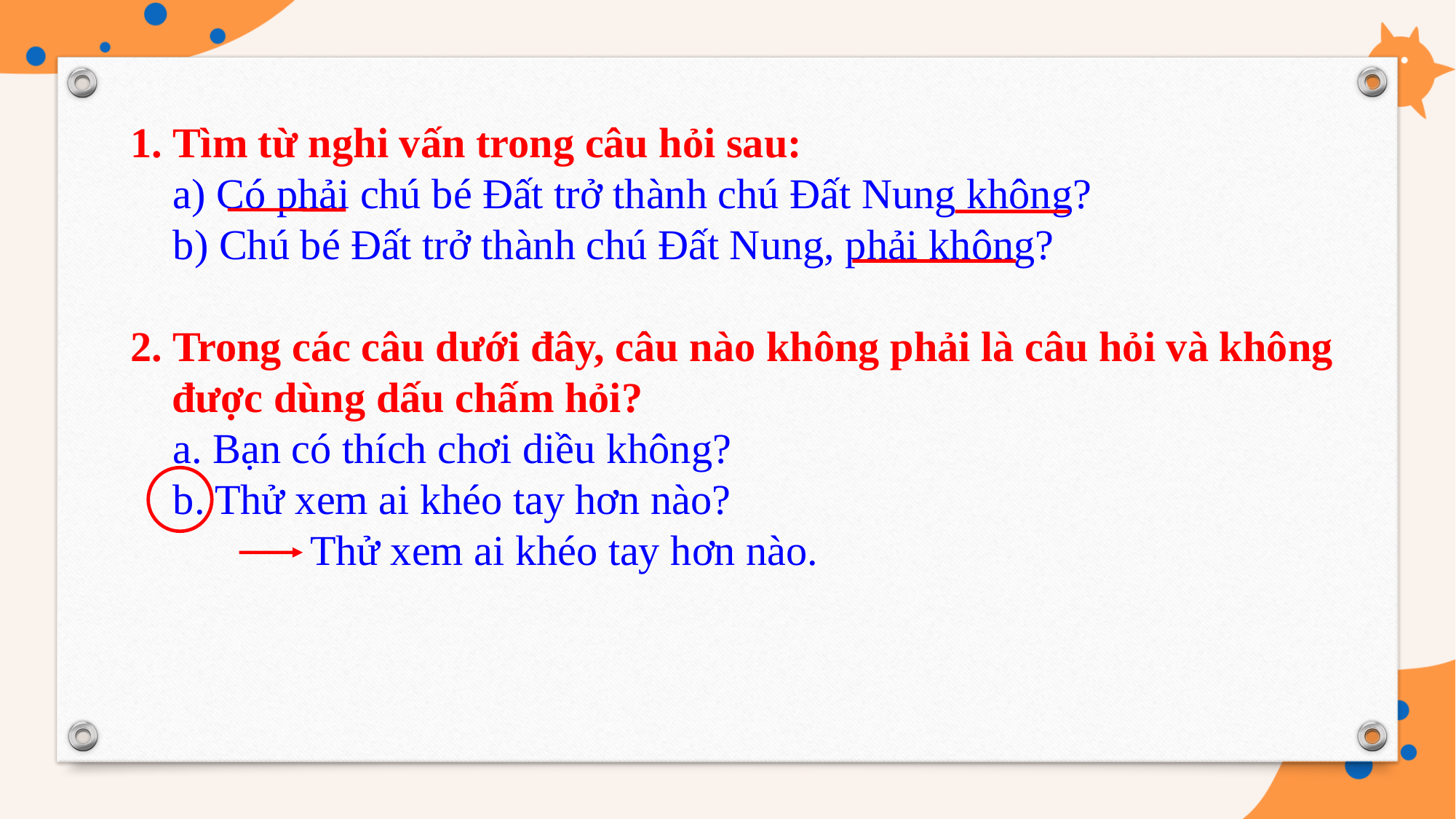

1. Tìm từ nghi vấn trong câu hỏi sau:
    a) Có phải chú bé Đất trở thành chú Đất Nung không?
    b) Chú bé Đất trở thành chú Đất Nung, phải không?

2. Trong các câu dưới đây, câu nào không phải là câu hỏi và không được dùng dấu chấm hỏi?
    a. Bạn có thích chơi diều không?
    b. Thử xem ai khéo tay hơn nào?
                 Thử xem ai khéo tay hơn nào.